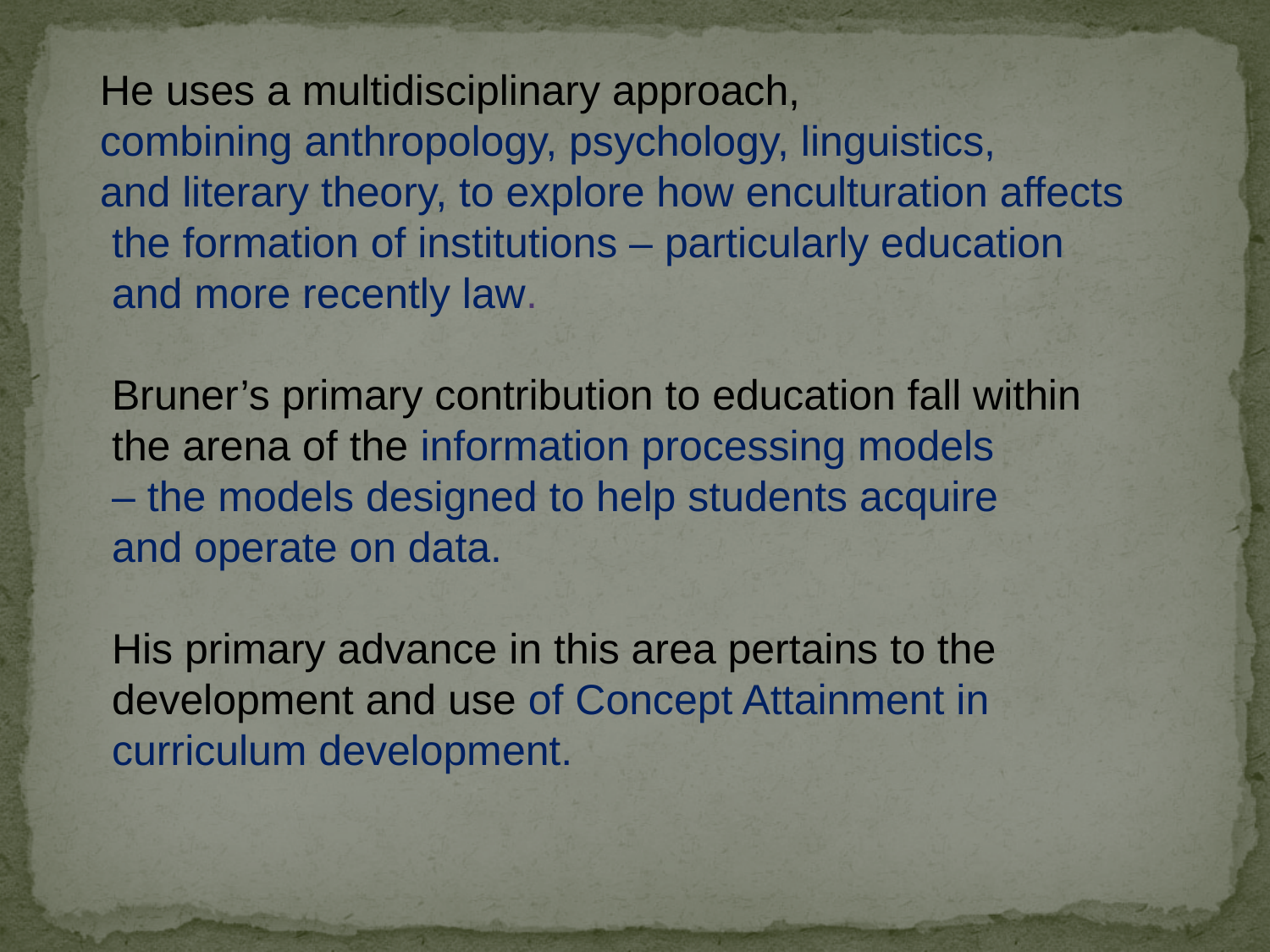

He uses a multidisciplinary approach,
combining anthropology, psychology, linguistics,
and literary theory, to explore how enculturation affects
 the formation of institutions – particularly education
 and more recently law.

 Bruner’s primary contribution to education fall within
 the arena of the information processing models
 – the models designed to help students acquire
 and operate on data.

 His primary advance in this area pertains to the
 development and use of Concept Attainment in
 curriculum development.